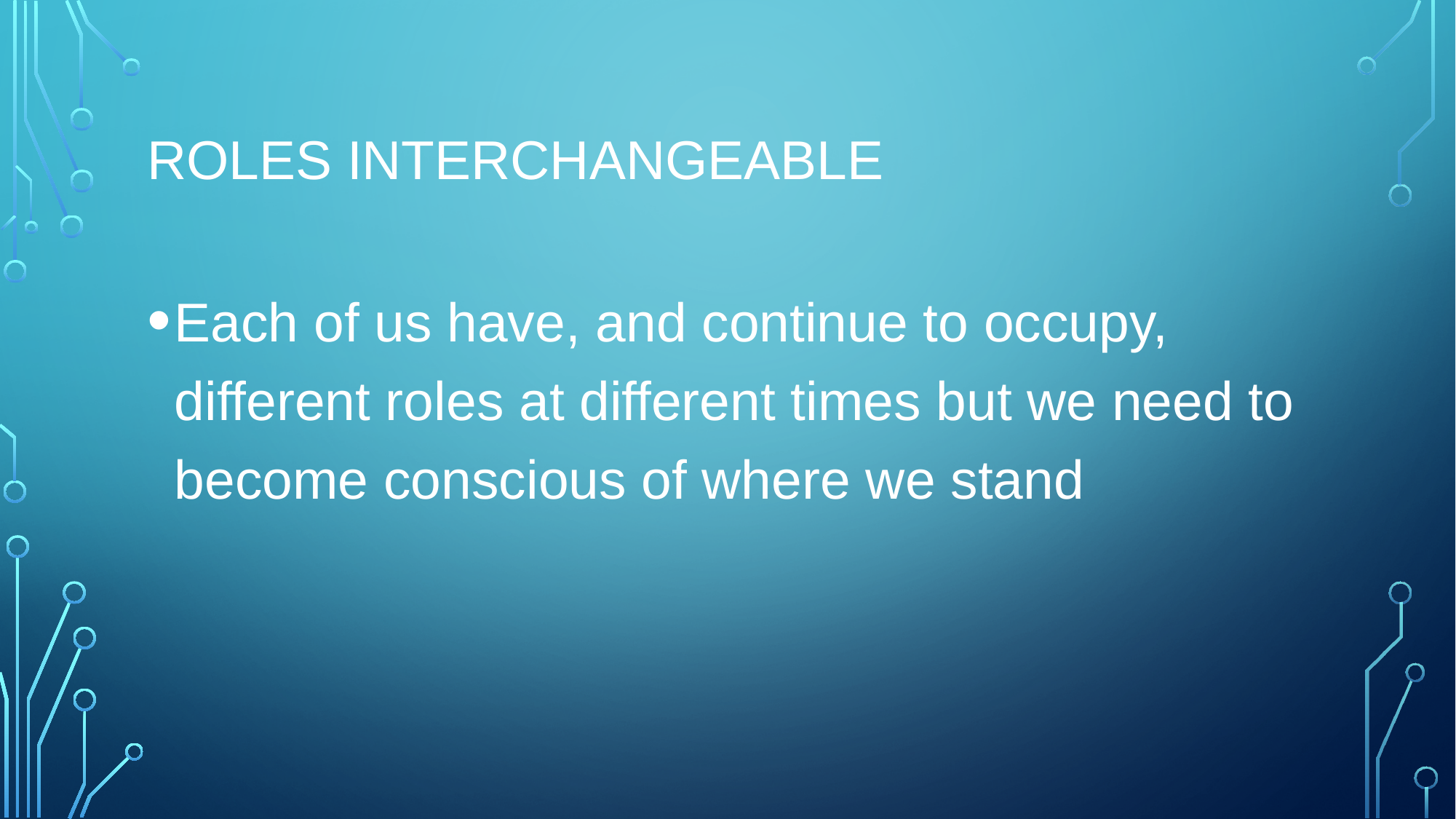

# Roles interchangeable
Each of us have, and continue to occupy, different roles at different times but we need to become conscious of where we stand